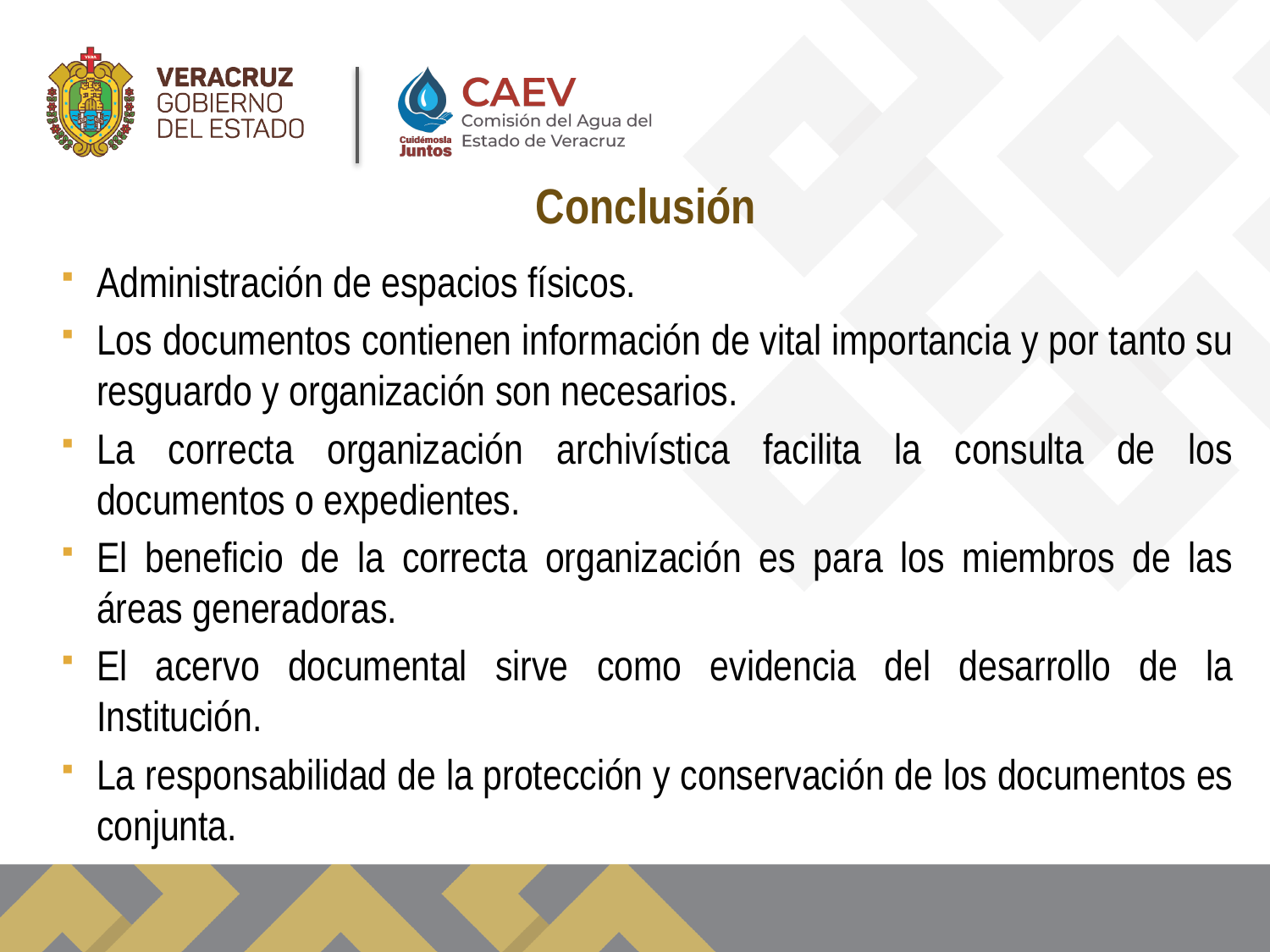

Conclusión
Administración de espacios físicos.
Los documentos contienen información de vital importancia y por tanto su resguardo y organización son necesarios.
La correcta organización archivística facilita la consulta de los documentos o expedientes.
El beneficio de la correcta organización es para los miembros de las áreas generadoras.
El acervo documental sirve como evidencia del desarrollo de la Institución.
La responsabilidad de la protección y conservación de los documentos es conjunta.